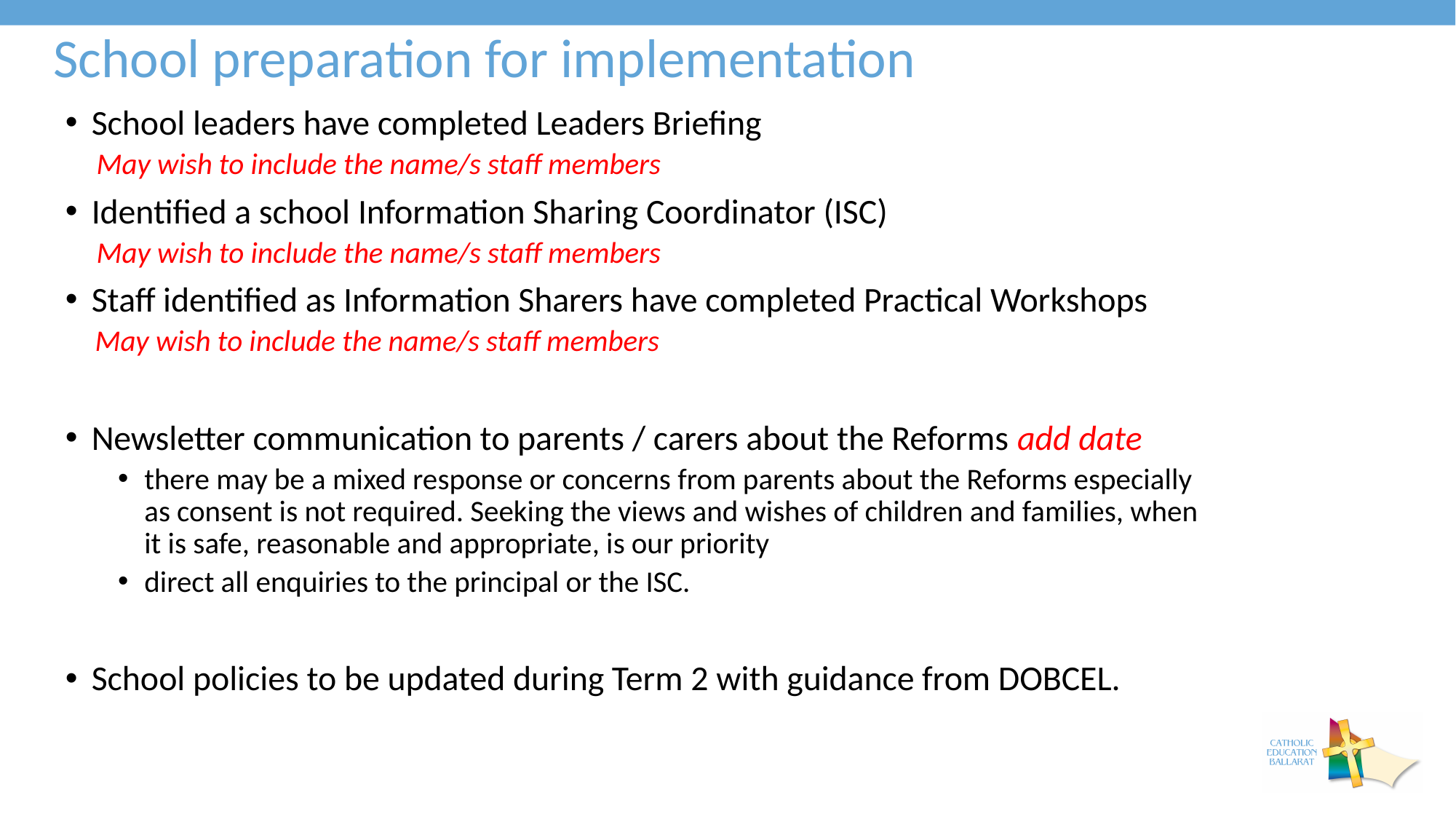

School preparation for implementation
School leaders have completed Leaders Briefing
May wish to include the name/s staff members
Identified a school Information Sharing Coordinator (ISC)
May wish to include the name/s staff members
Staff identified as Information Sharers have completed Practical Workshops
May wish to include the name/s staff members

Newsletter communication to parents / carers about the Reforms add date
there may be a mixed response or concerns from parents about the Reforms especially as consent is not required. Seeking the views and wishes of children and families, when it is safe, reasonable and appropriate, is our priority
direct all enquiries to the principal or the ISC.

School policies to be updated during Term 2 with guidance from DOBCEL.